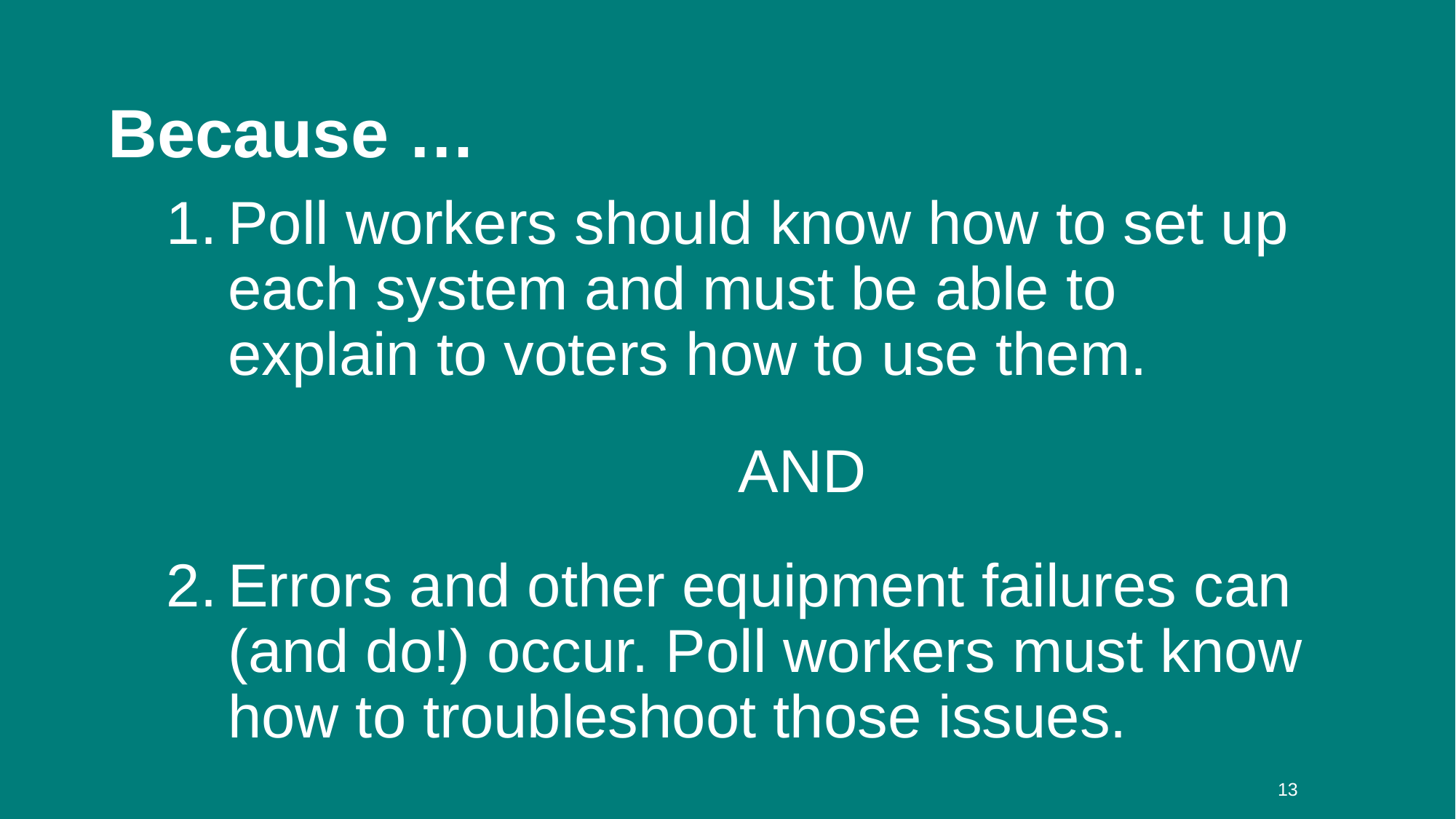

Because …
Poll workers should know how to set up each system and must be able to explain to voters how to use them.

			   AND

Errors and other equipment failures can (and do!) occur. Poll workers must know how to troubleshoot those issues.
13